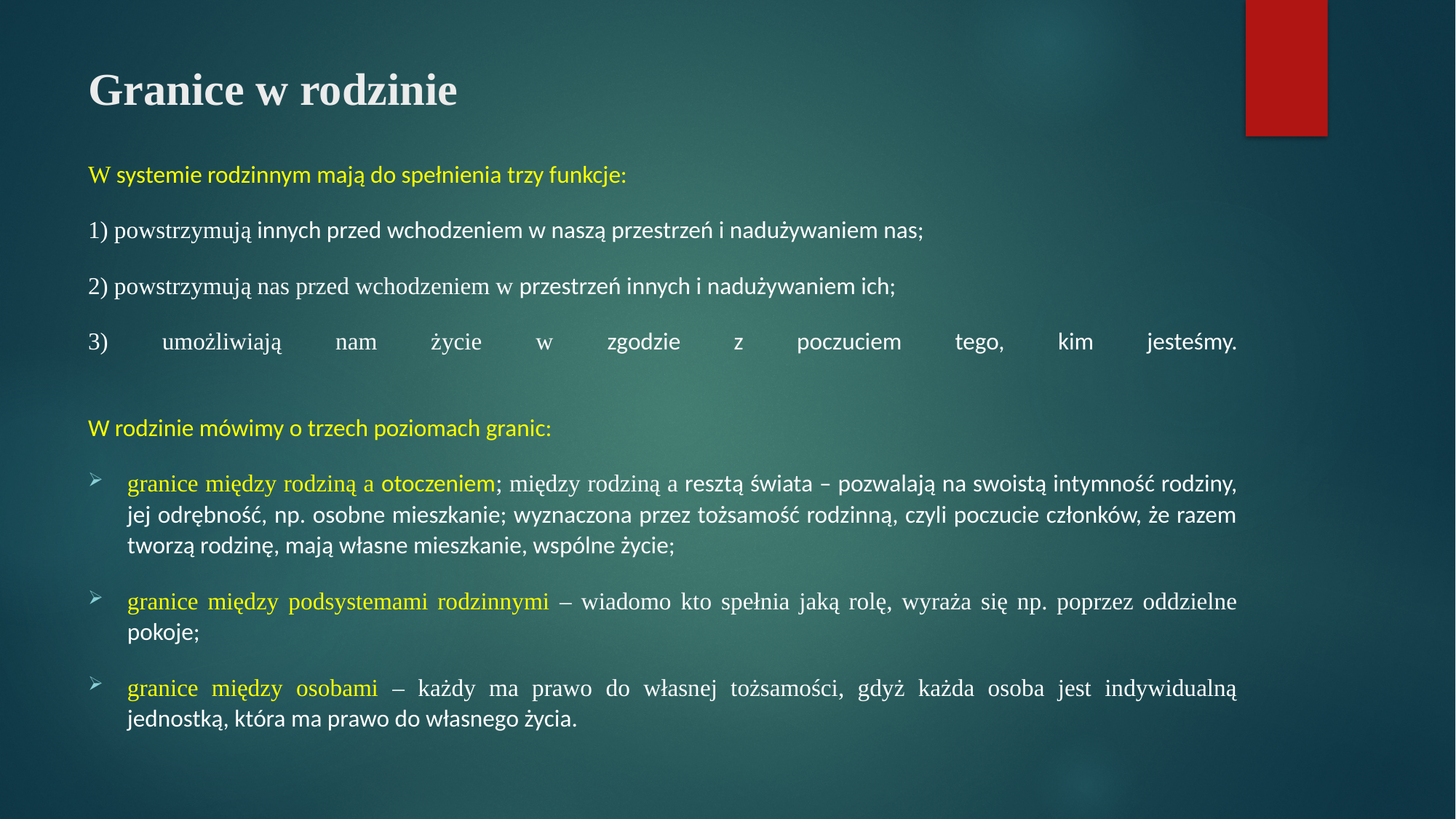

# Granice w rodzinie
W systemie rodzinnym mają do spełnienia trzy funkcje:
1) powstrzymują innych przed wchodzeniem w naszą przestrzeń i nadużywaniem nas;
2) powstrzymują nas przed wchodzeniem w przestrzeń innych i nadużywaniem ich;
3) umożliwiają nam życie w zgodzie z poczuciem tego, kim jesteśmy.
W rodzinie mówimy o trzech poziomach granic:
granice między rodziną a otoczeniem; między rodziną a resztą świata – pozwalają na swoistą intymność rodziny, jej odrębność, np. osobne mieszkanie; wyznaczona przez tożsamość rodzinną, czyli poczucie członków, że razem tworzą rodzinę, mają własne mieszkanie, wspólne życie;
granice między podsystemami rodzinnymi – wiadomo kto spełnia jaką rolę, wyraża się np. poprzez oddzielne pokoje;
granice między osobami – każdy ma prawo do własnej tożsamości, gdyż każda osoba jest indywidualną jednostką, która ma prawo do własnego życia.